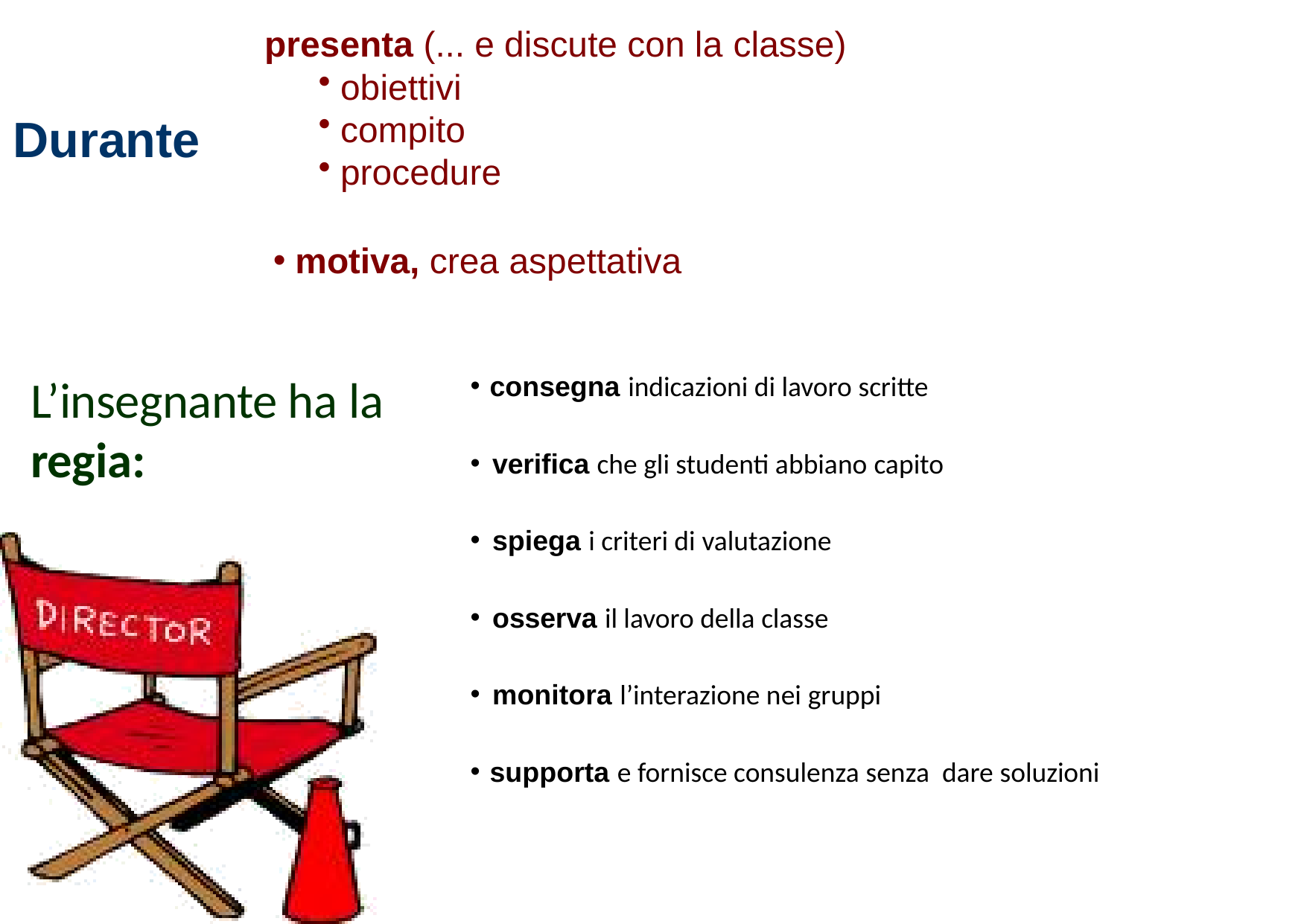

presenta (... e discute con la classe)
obiettivi
compito
procedure
Durante
motiva, crea aspettativa

L’insegnante ha la
regia:
consegna indicazioni di lavoro scritte

verifica che gli studenti abbiano capito

spiega i criteri di valutazione

osserva il lavoro della classe

monitora l’interazione nei gruppi

supporta e fornisce consulenza senza  dare soluzioni